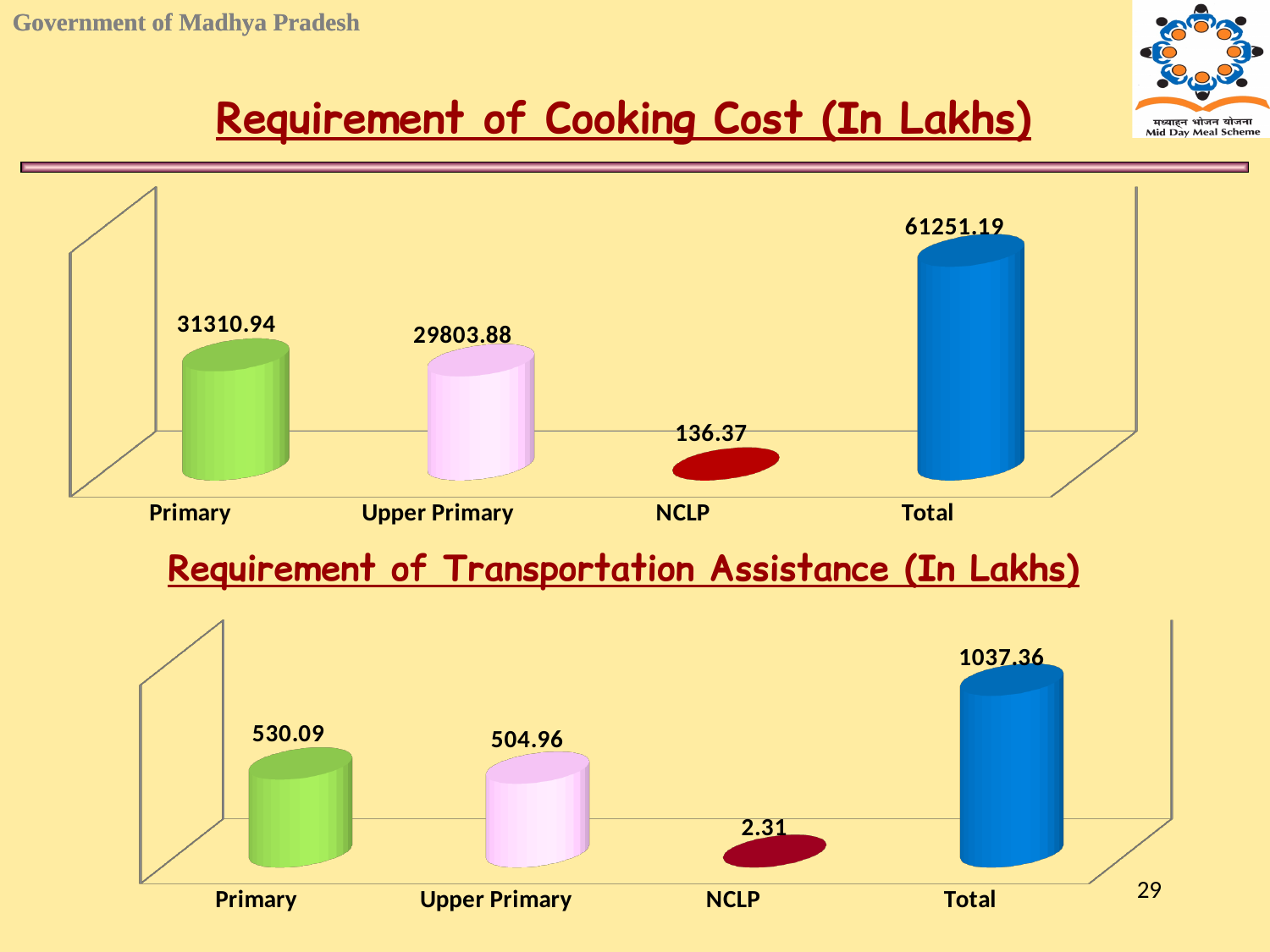

Requirement of Cooking Cost (In Lakhs)

[unsupported chart]

Requirement of Transportation Assistance (In Lakhs)

[unsupported chart]

29